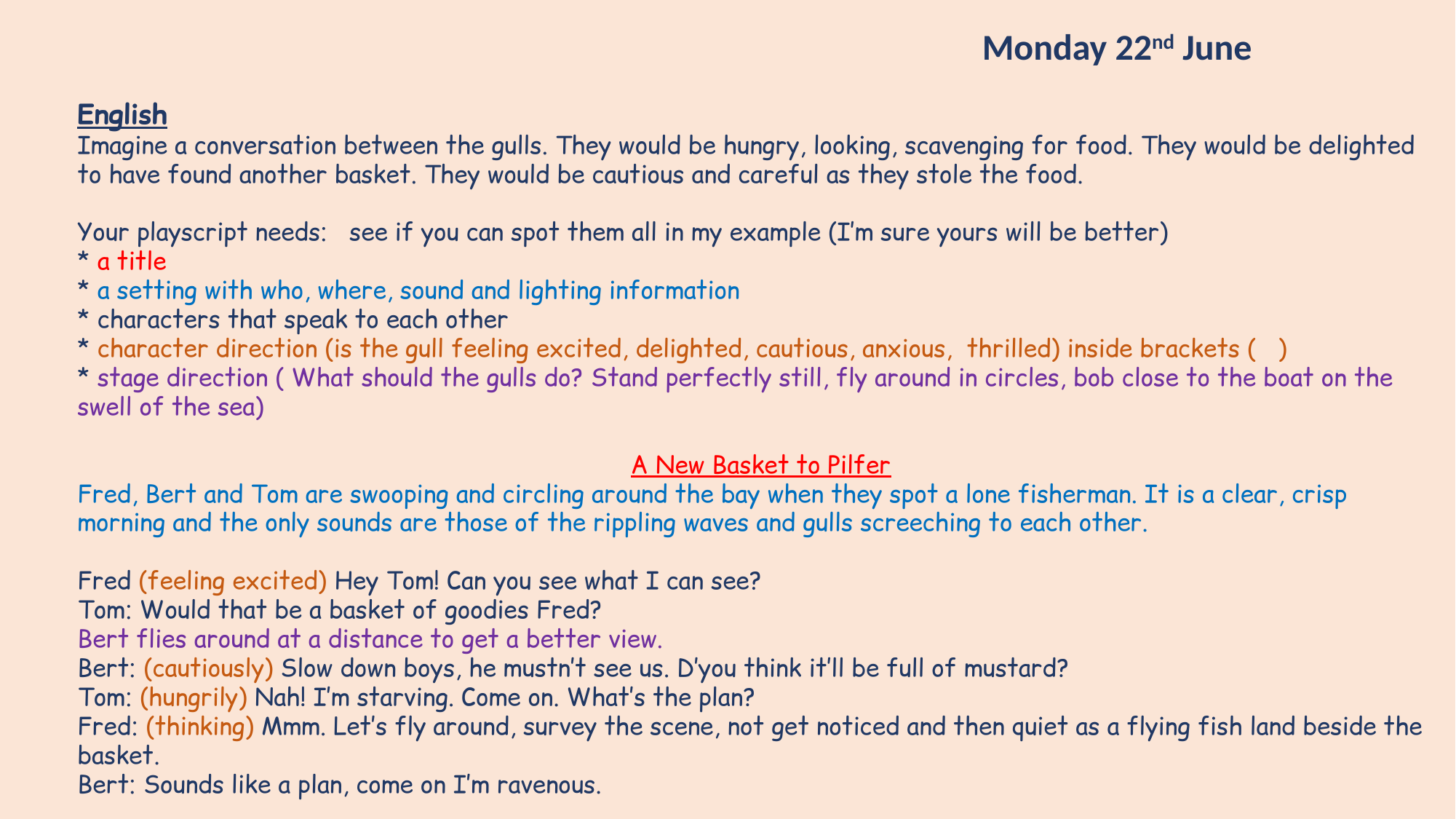

Monday 22nd June

English
Imagine a conversation between the gulls. They would be hungry, looking, scavenging for food. They would be delighted to have found another basket. They would be cautious and careful as they stole the food.

Your playscript needs:   see if you can spot them all in my example (I’m sure yours will be better)
* a title
* a setting with who, where, sound and lighting information
* characters that speak to each other
* character direction (is the gull feeling excited, delighted, cautious, anxious,  thrilled) inside brackets (   )
* stage direction ( What should the gulls do? Stand perfectly still, fly around in circles, bob close to the boat on the swell of the sea)

A New Basket to Pilfer
Fred, Bert and Tom are swooping and circling around the bay when they spot a lone fisherman. It is a clear, crisp morning and the only sounds are those of the rippling waves and gulls screeching to each other.

Fred (feeling excited) Hey Tom! Can you see what I can see?
Tom: Would that be a basket of goodies Fred?
Bert flies around at a distance to get a better view.
Bert: (cautiously) Slow down boys, he mustn’t see us. D’you think it’ll be full of mustard?
Tom: (hungrily) Nah! I’m starving. Come on. What’s the plan?
Fred: (thinking) Mmm. Let’s fly around, survey the scene, not get noticed and then quiet as a flying fish land beside the basket.
Bert: Sounds like a plan, come on I’m ravenous.